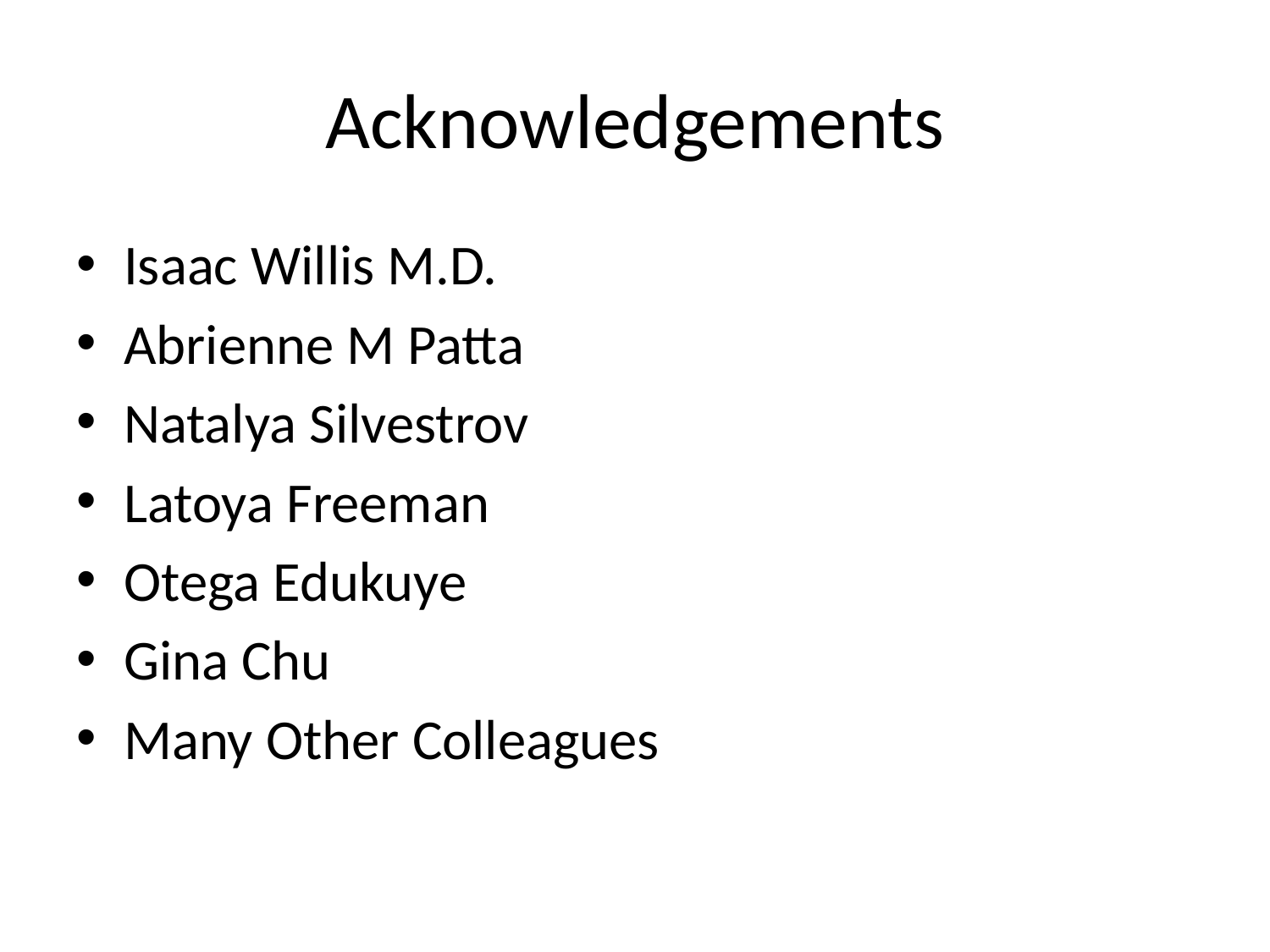

# Acknowledgements
Isaac Willis M.D.
Abrienne M Patta
Natalya Silvestrov
Latoya Freeman
Otega Edukuye
Gina Chu
Many Other Colleagues